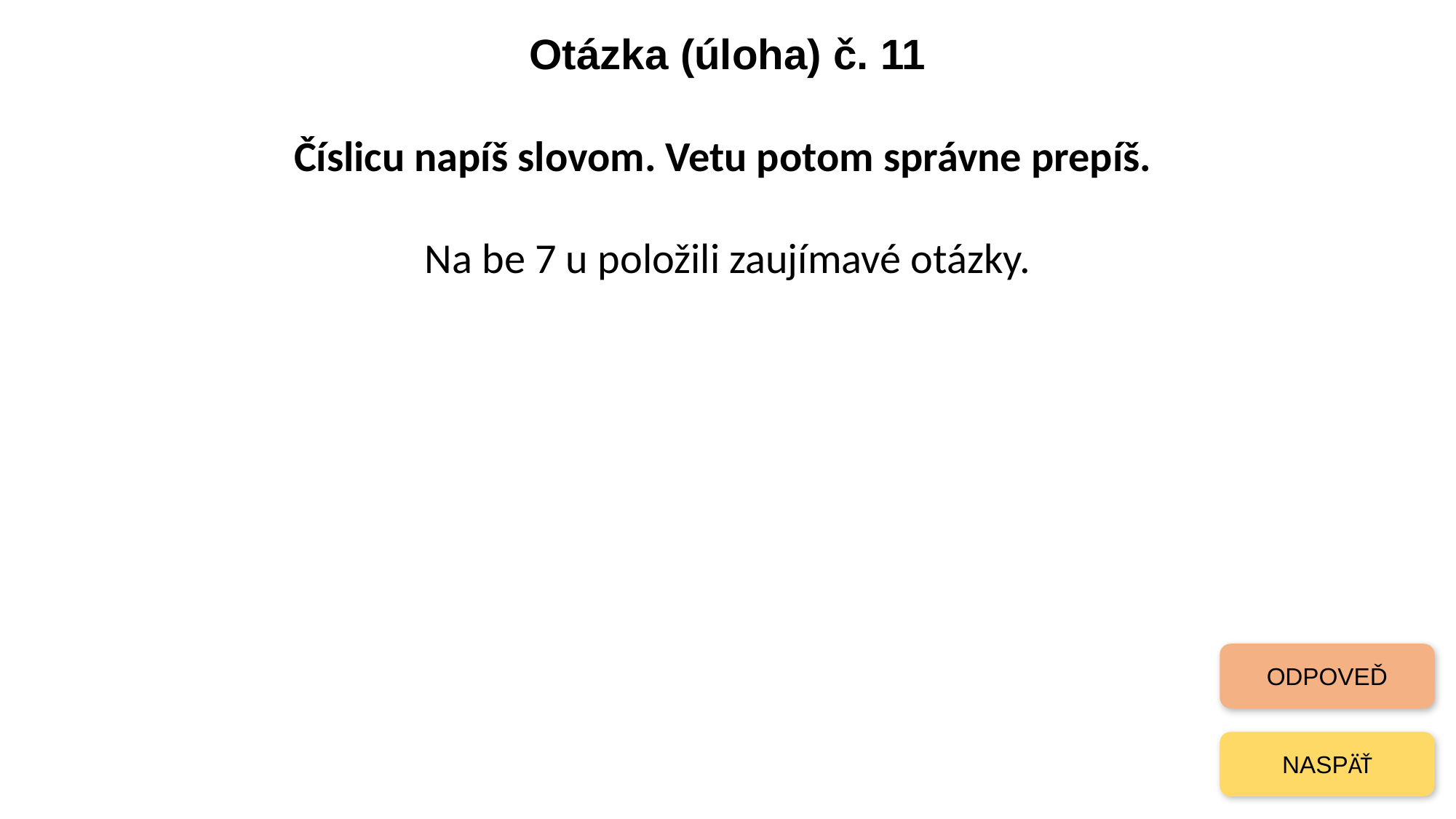

Otázka (úloha) č. 11

Číslicu napíš slovom. Vetu potom správne prepíš.

Na be 7 u položili zaujímavé otázky.

ODPOVEĎ
NASPÄŤ